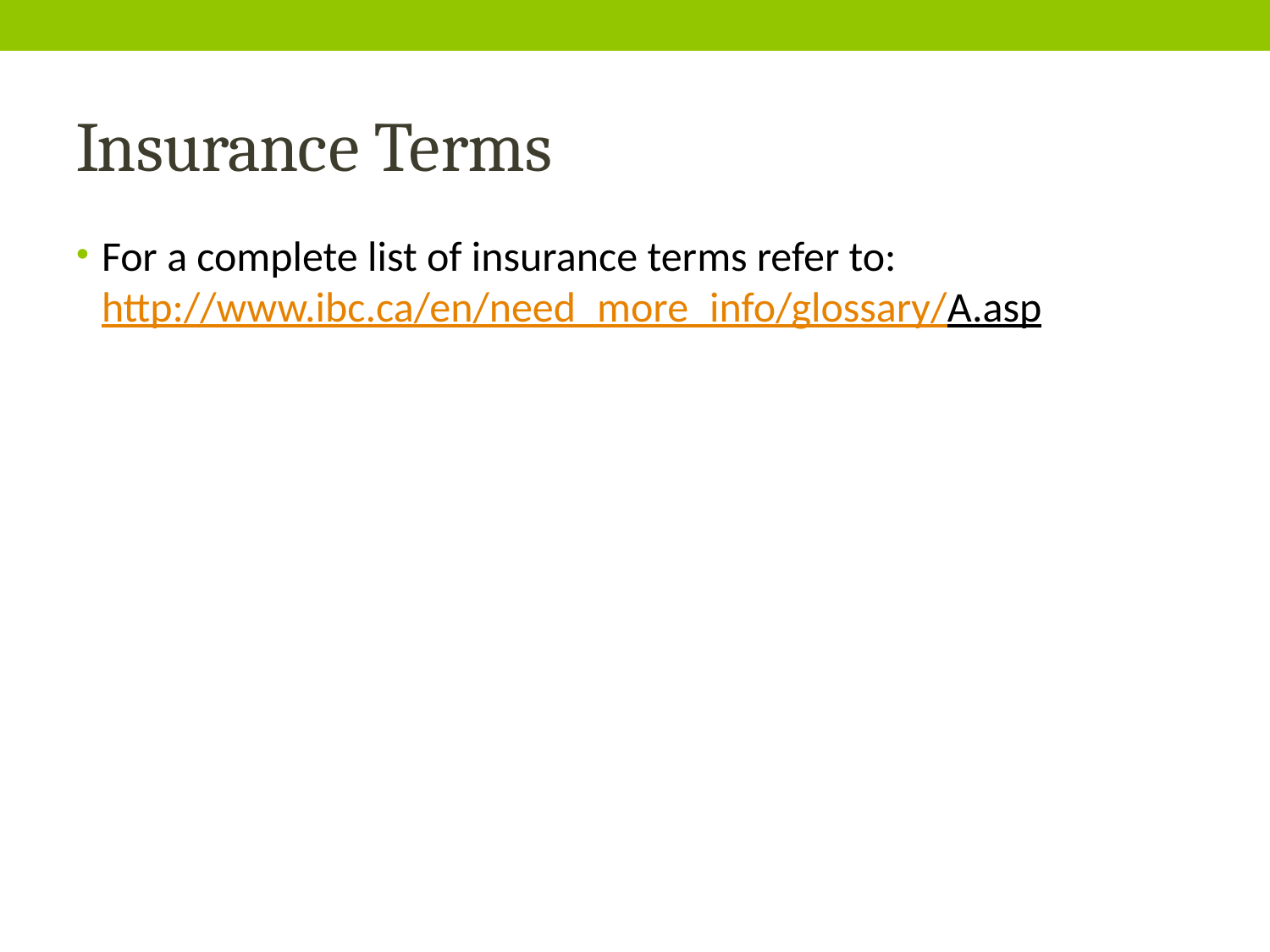

# Insurance Terms
For a complete list of insurance terms refer to: http://www.ibc.ca/en/need_more_info/glossary/A.asp